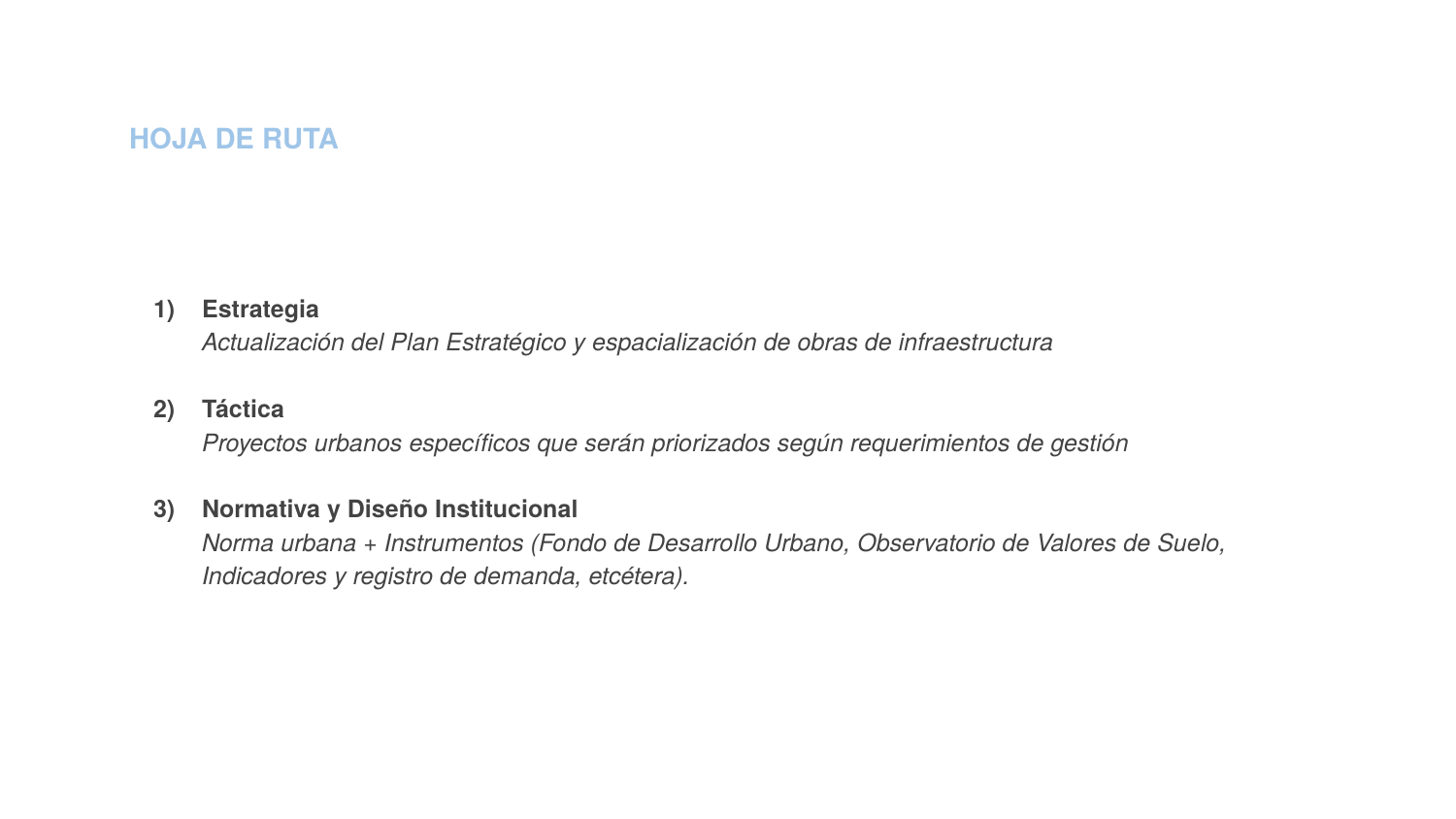

HOJA DE RUTA

Estrategia
Actualización del Plan Estratégico y espacialización de obras de infraestructura

Táctica
Proyectos urbanos específicos que serán priorizados según requerimientos de gestión

Normativa y Diseño Institucional
Norma urbana + Instrumentos (Fondo de Desarrollo Urbano, Observatorio de Valores de Suelo, Indicadores y registro de demanda, etcétera).